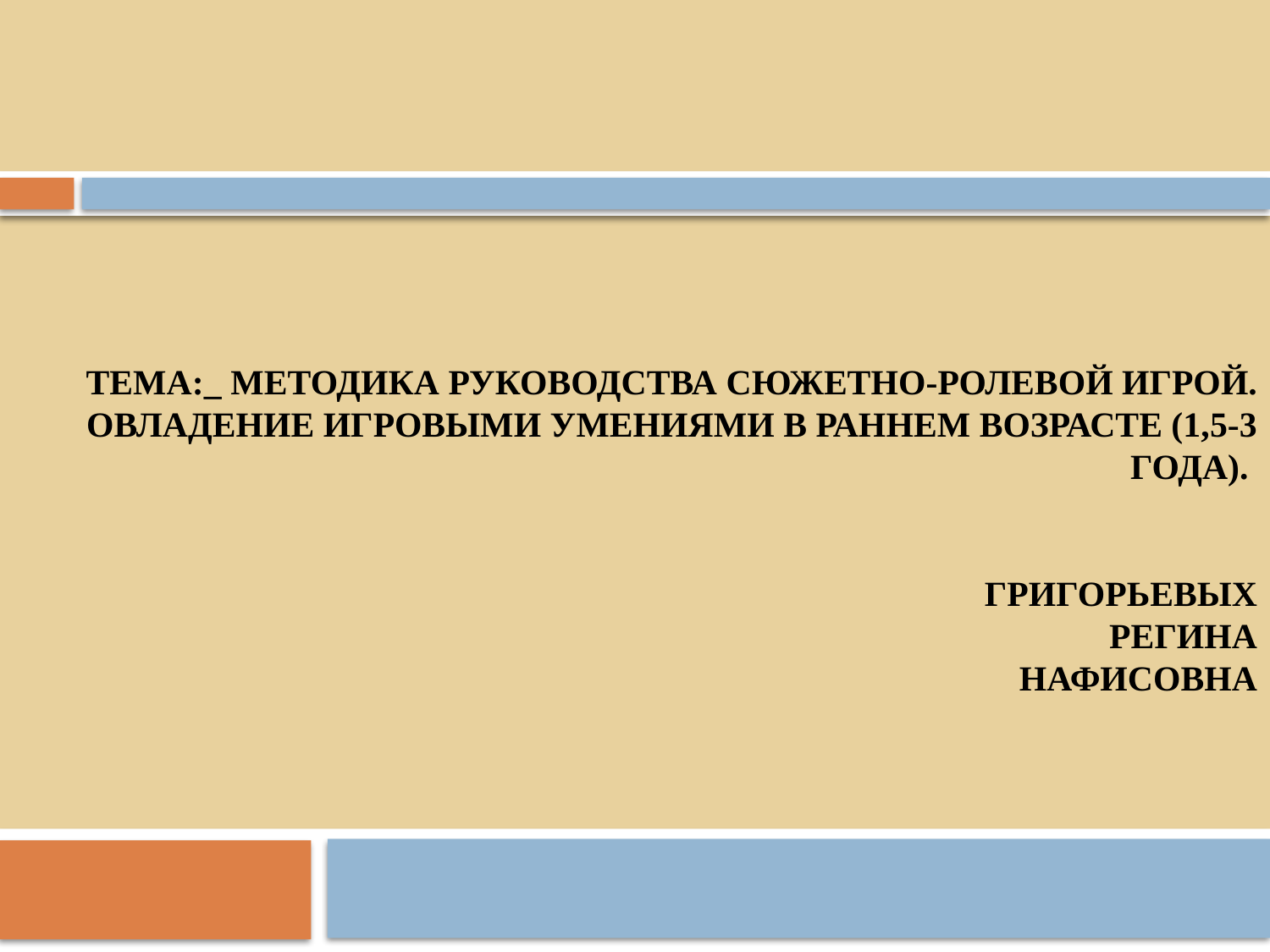

# тема:_ Методика руководства сюжетно-ролевой игрой. Овладение игровыми умениями в раннем возрасте (1,5-3 года). Григорьевых Регина Нафисовна